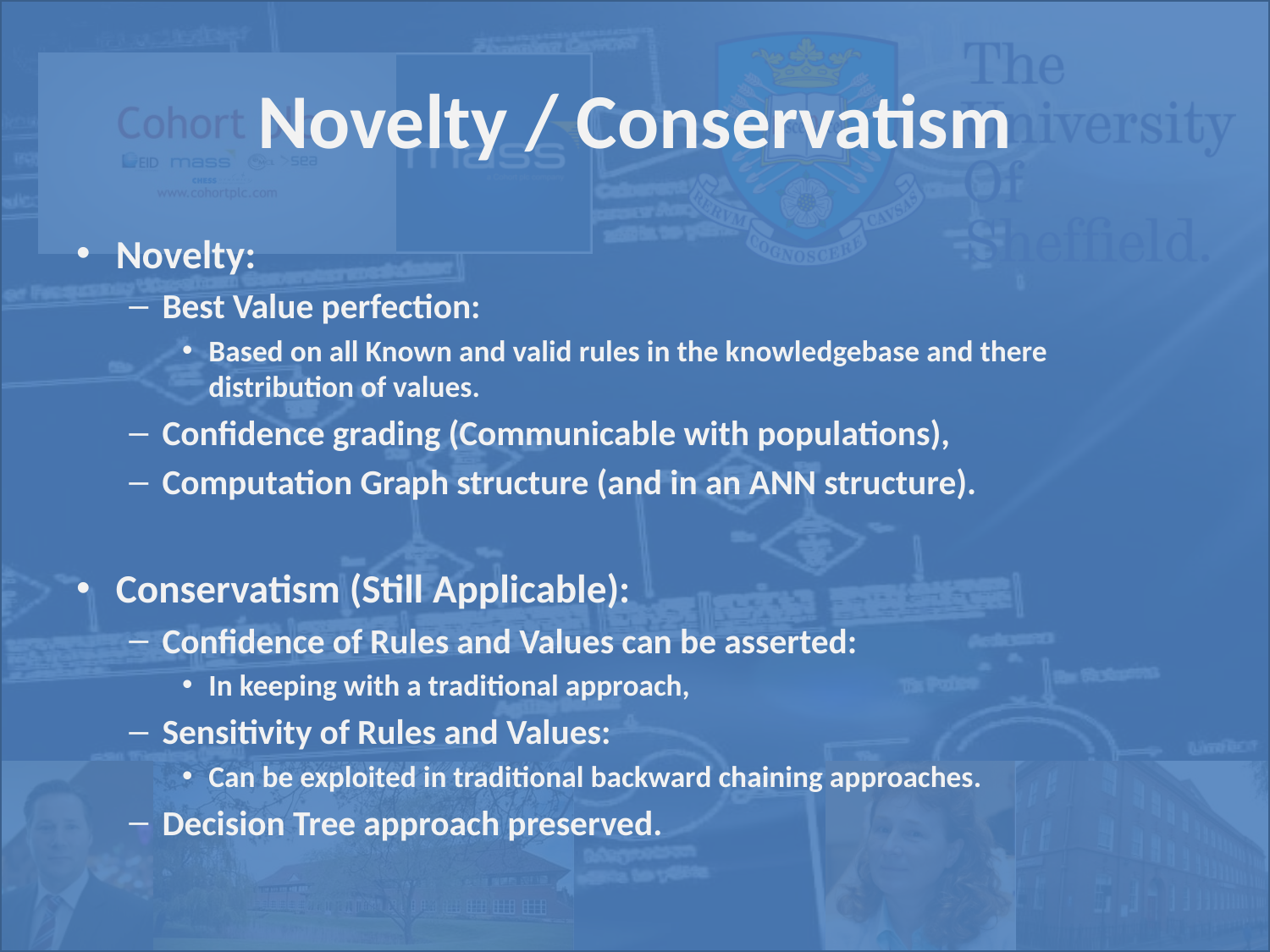

# Novelty / Conservatism
Novelty:
Best Value perfection:
Based on all Known and valid rules in the knowledgebase and there distribution of values.
Confidence grading (Communicable with populations),
Computation Graph structure (and in an ANN structure).

Conservatism (Still Applicable):
Confidence of Rules and Values can be asserted:
In keeping with a traditional approach,
Sensitivity of Rules and Values:
Can be exploited in traditional backward chaining approaches.
Decision Tree approach preserved.